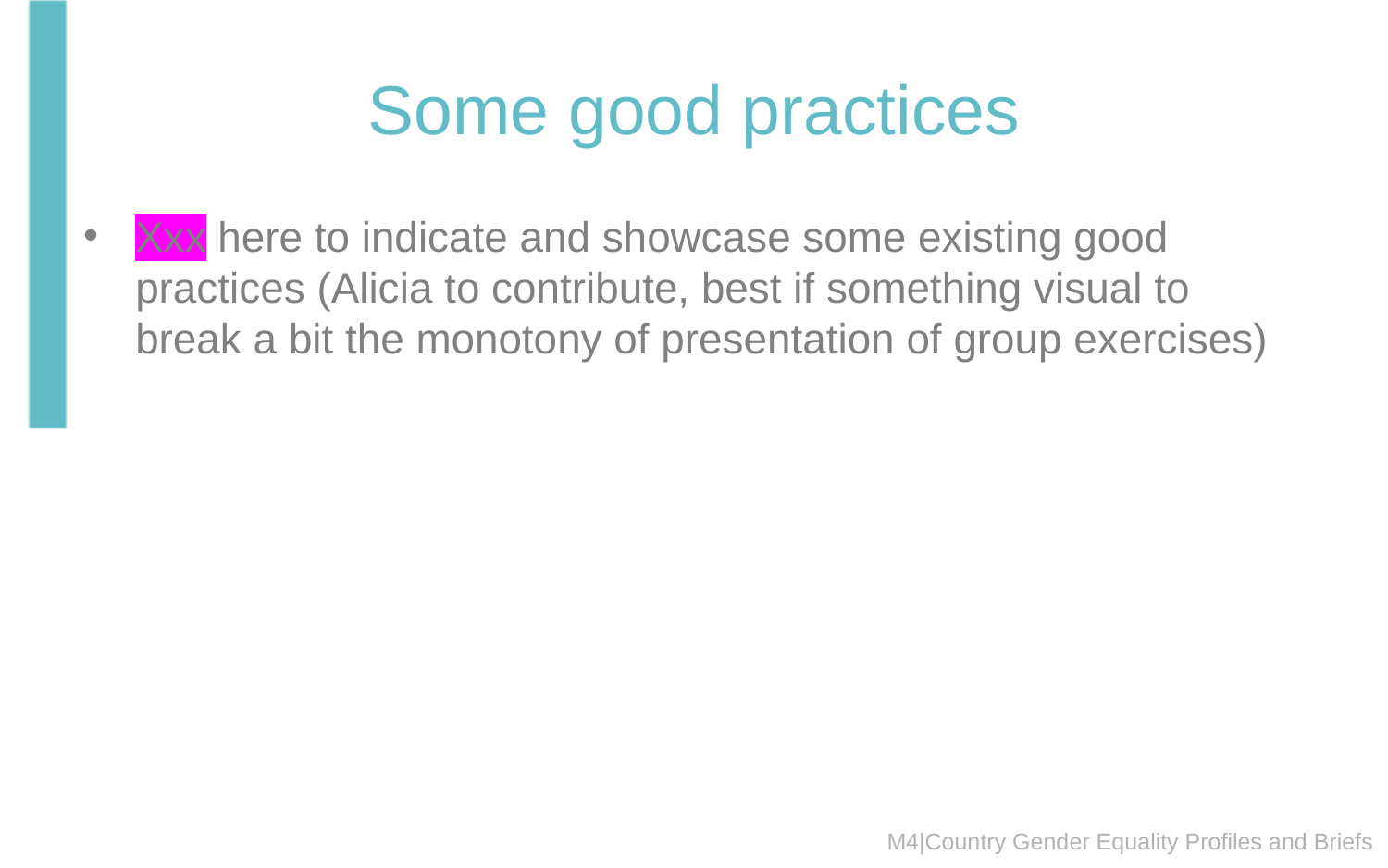

# Some good practices
Xxx here to indicate and showcase some existing good practices (Alicia to contribute, best if something visual to break a bit the monotony of presentation of group exercises)
M4|Country Gender Equality Profiles and Briefs